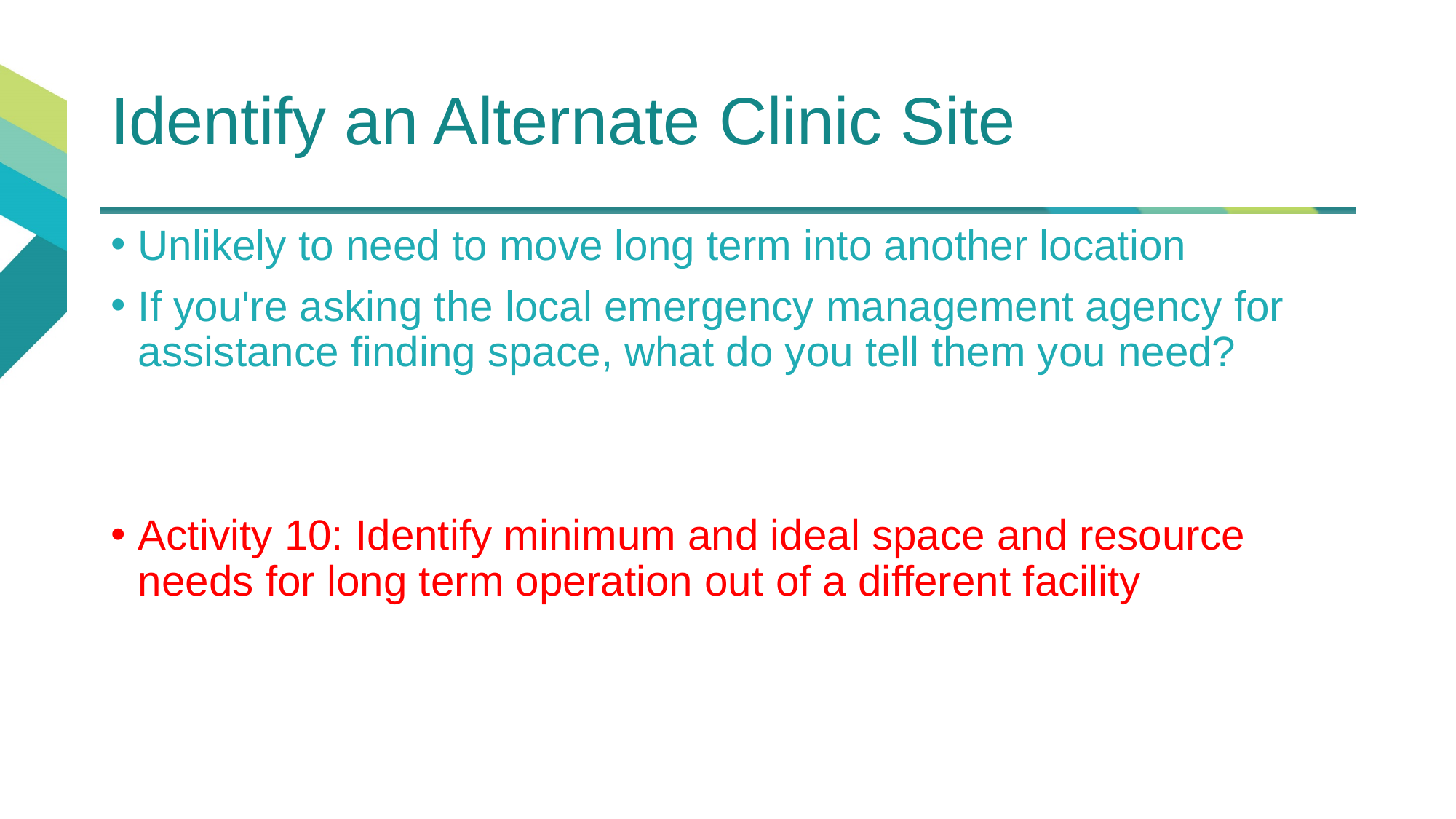

# Identify an Alternate Clinic Site
Unlikely to need to move long term into another location
If you're asking the local emergency management agency for assistance finding space, what do you tell them you need?

Activity 10: Identify minimum and ideal space and resource needs for long term operation out of a different facility